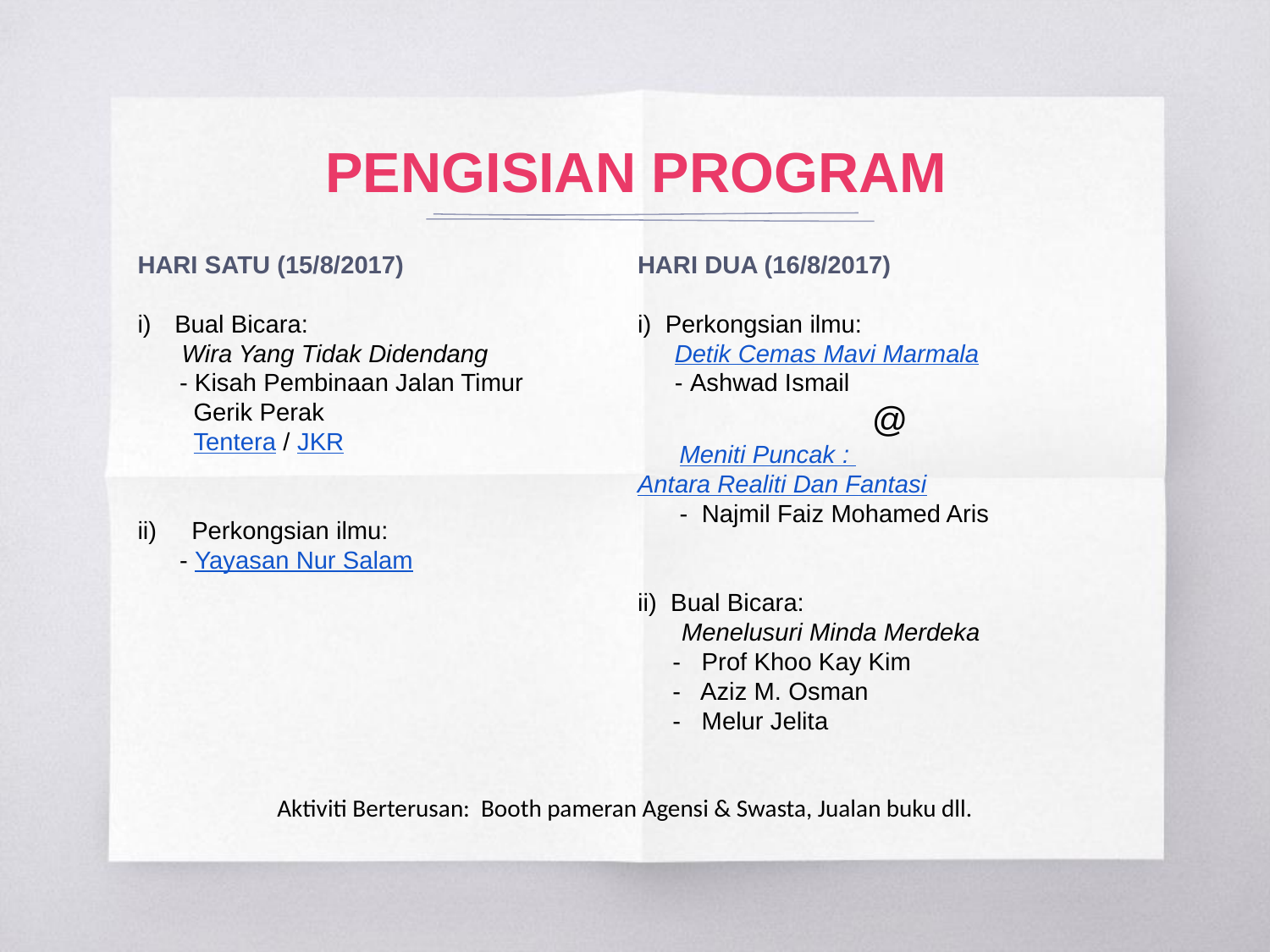

PENGISIAN PROGRAM
HARI SATU (15/8/2017)

i)	Bual Bicara:
	 Wira Yang Tidak Didendang
      - Kisah Pembinaan Jalan Timur
        Gerik Perak
        Tentera / JKR

ii)     Perkongsian ilmu:
      - Yayasan Nur Salam

HARI DUA (16/8/2017)

i)  Perkongsian ilmu:
	Detik Cemas Mavi Marmala
	- Ashwad Ismail
@
      Meniti Puncak : Antara Realiti Dan Fantasi
      -  Najmil Faiz Mohamed Aris

ii)  Bual Bicara:
	 Menelusuri Minda Merdeka
     -   Prof Khoo Kay Kim
     -   Aziz M. Osman
     -   Melur Jelita

Aktiviti Berterusan:  Booth pameran Agensi & Swasta, Jualan buku dll.